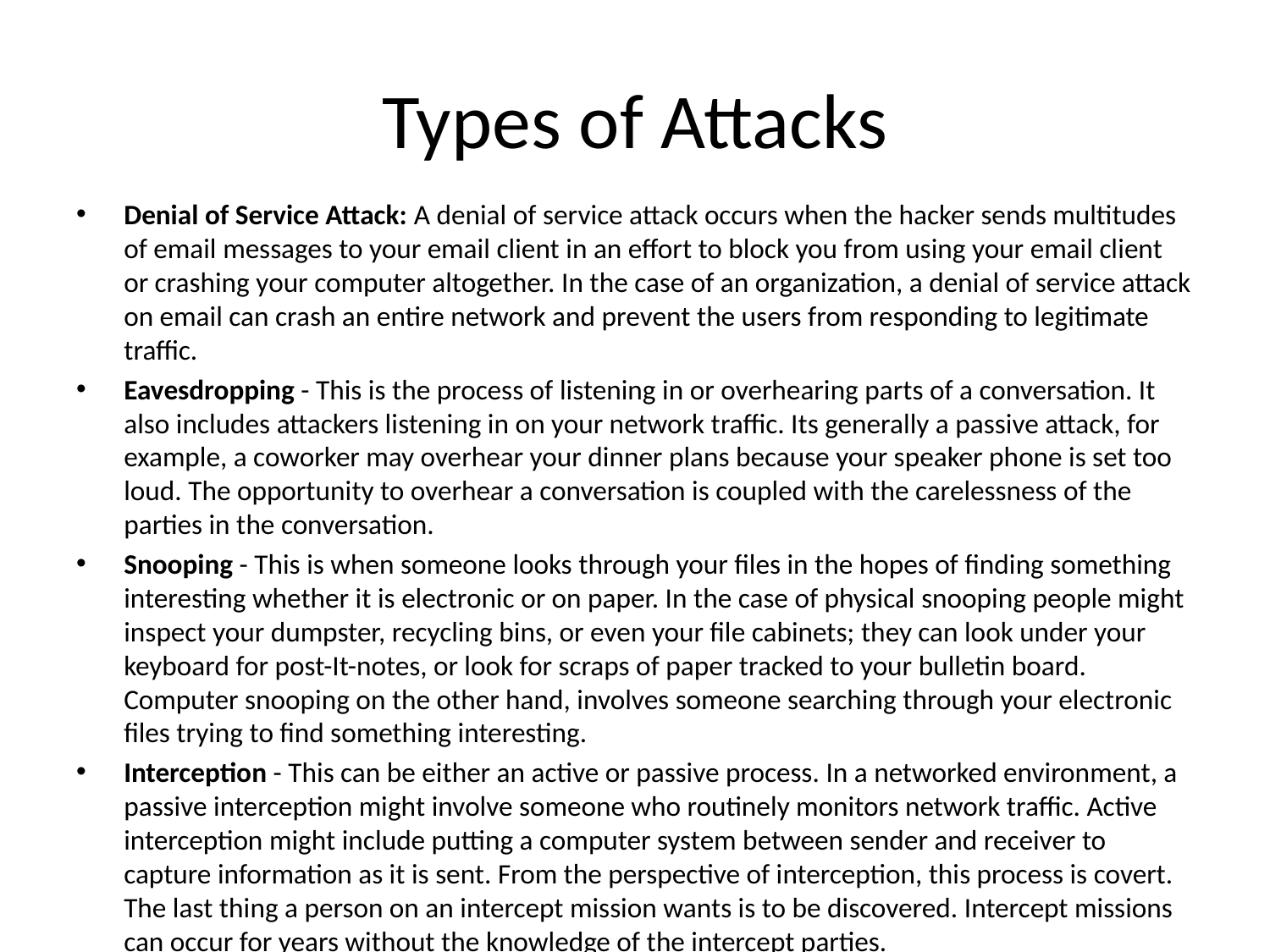

# Types of Attacks
Denial of Service Attack: A denial of service attack occurs when the hacker sends multitudes of email messages to your email client in an effort to block you from using your email client or crashing your computer altogether. In the case of an organization, a denial of service attack on email can crash an entire network and prevent the users from responding to legitimate traffic.
Eavesdropping - This is the process of listening in or overhearing parts of a conversation. It also includes attackers listening in on your network traffic. Its generally a passive attack, for example, a coworker may overhear your dinner plans because your speaker phone is set too loud. The opportunity to overhear a conversation is coupled with the carelessness of the parties in the conversation.
Snooping - This is when someone looks through your files in the hopes of finding something interesting whether it is electronic or on paper. In the case of physical snooping people might inspect your dumpster, recycling bins, or even your file cabinets; they can look under your keyboard for post-It-notes, or look for scraps of paper tracked to your bulletin board. Computer snooping on the other hand, involves someone searching through your electronic files trying to find something interesting.
Interception - This can be either an active or passive process. In a networked environment, a passive interception might involve someone who routinely monitors network traffic. Active interception might include putting a computer system between sender and receiver to capture information as it is sent. From the perspective of interception, this process is covert. The last thing a person on an intercept mission wants is to be discovered. Intercept missions can occur for years without the knowledge of the intercept parties.